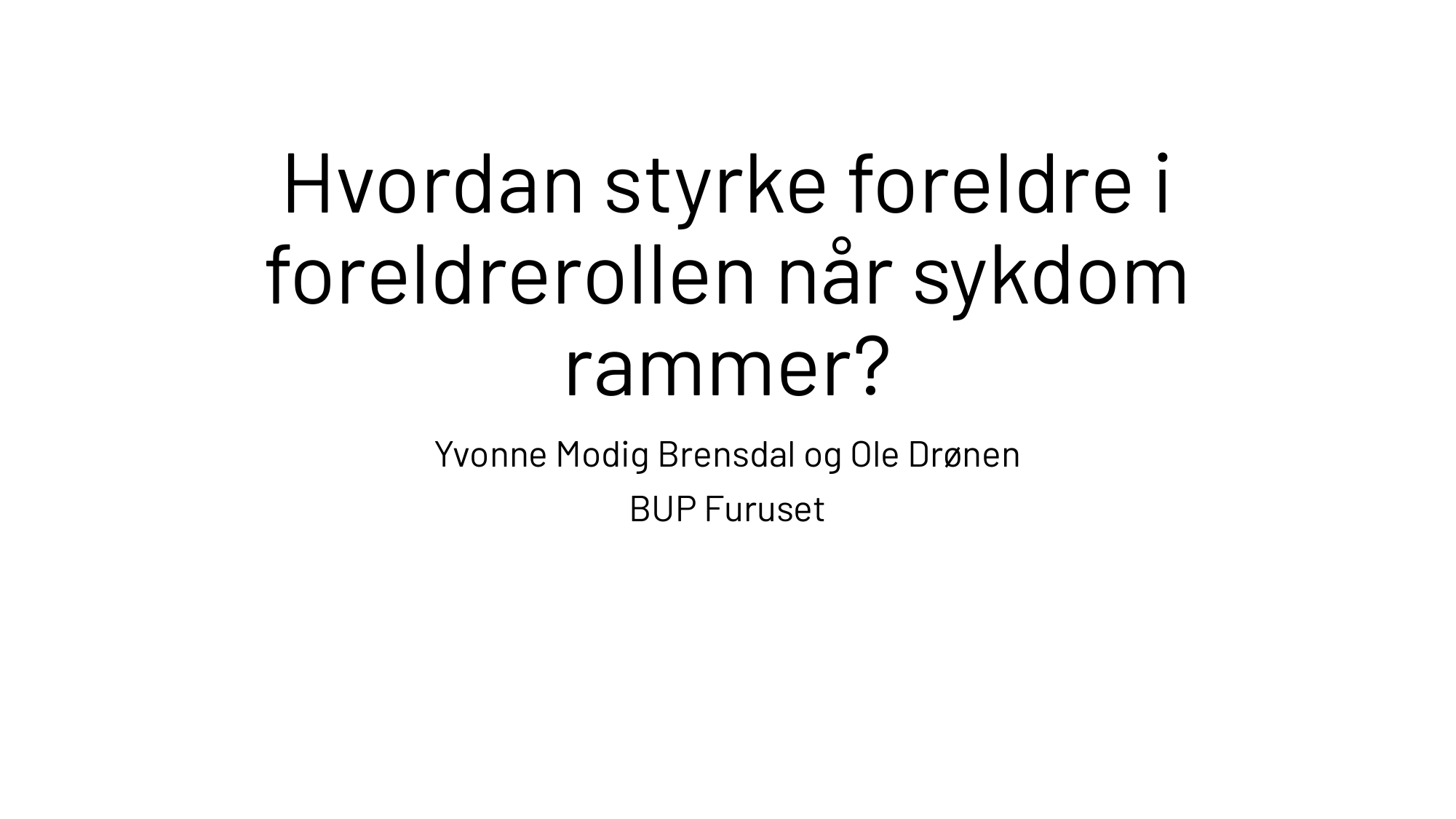

# Hvordan styrke foreldre i foreldrerollen når sykdom rammer?
Yvonne Modig Brensdal og Ole Drønen
BUP Furuset